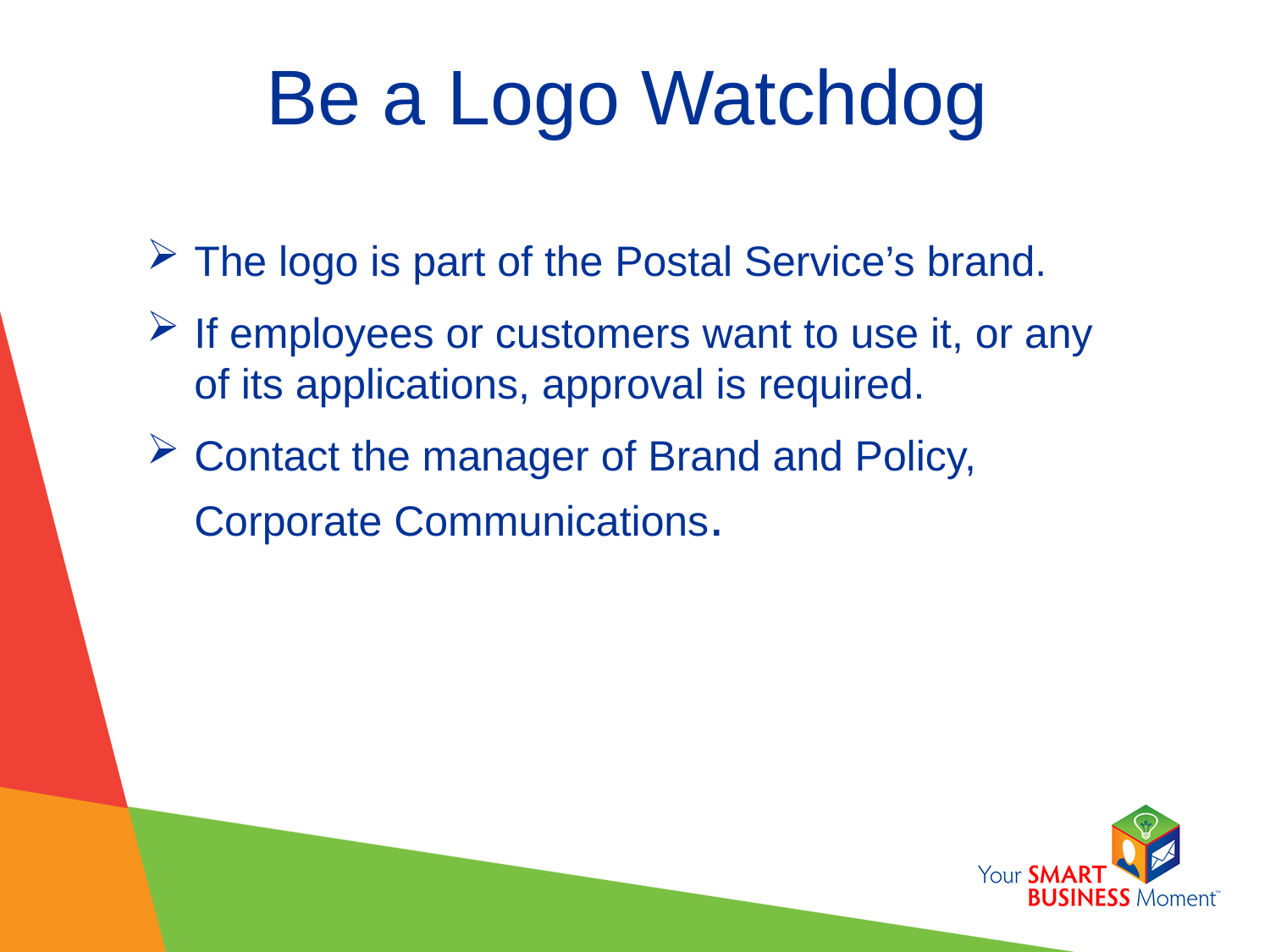

# Be a Logo Watchdog

The logo is part of the Postal Service’s brand.
If employees or customers want to use it, or any of its applications, approval is required.
Contact the manager of Brand and Policy, Corporate Communications.